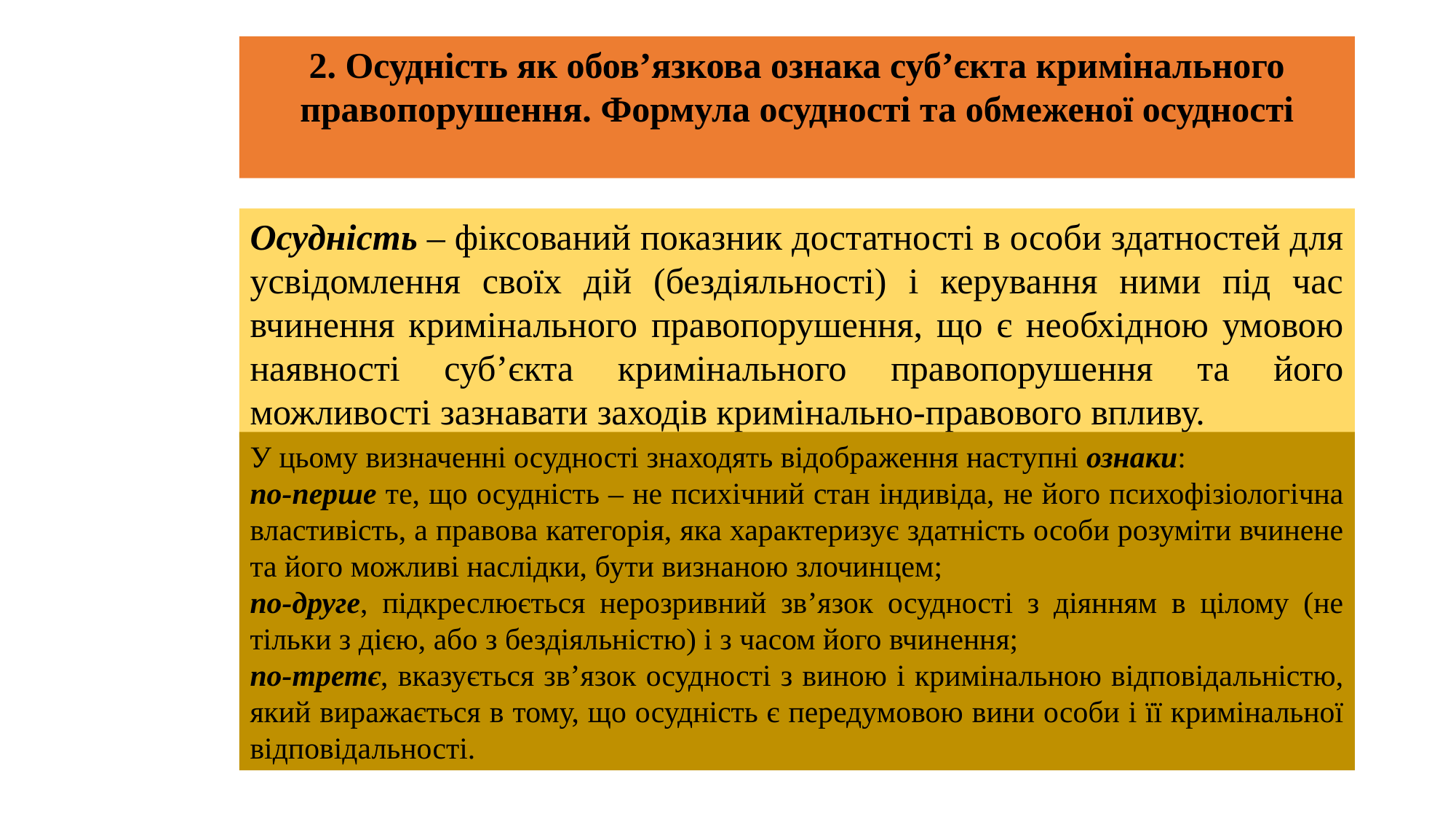

2. Осудність як обов’язкова ознака суб’єкта кримінального правопорушення. Формула осудності та обмеженої осудності

Осудність – фіксований показник достатності в особи здатностей для усвідомлення своїх дій (бездіяльності) і керування ними під час вчинення кримінального правопорушення, що є необхідною умовою наявності суб’єкта кримінального правопорушення та його можливості зазнавати заходів кримінально-правового впливу.
У цьому визначенні осудності знаходять відображення наступні ознаки:
по-перше те, що осудність – не психічний стан індивіда, не його психофізіологічна властивість, а правова категорія, яка характеризує здатність особи розуміти вчинене та його можливі наслідки, бути визнаною злочинцем;
по-друге, підкреслюється нерозривний зв’язок осудності з діянням в цілому (не тільки з дією, або з бездіяльністю) і з часом його вчинення;
по-третє, вказується зв’язок осудності з виною і кримінальною відповідальністю, який виражається в тому, що осудність є передумовою вини особи і її кримінальної відповідальності.